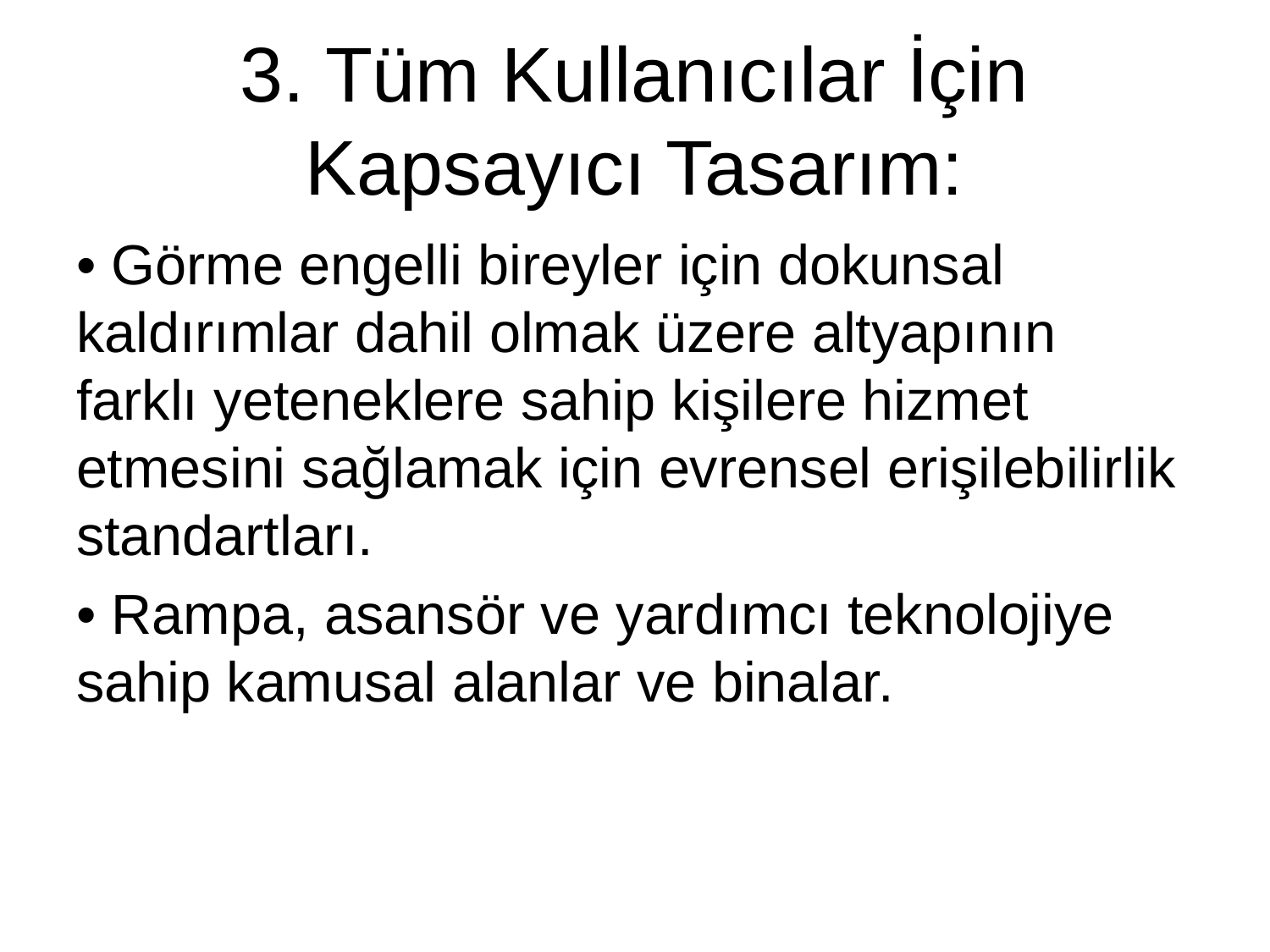

# 3. Tüm Kullanıcılar İçin Kapsayıcı Tasarım:
• Görme engelli bireyler için dokunsal kaldırımlar dahil olmak üzere altyapının farklı yeteneklere sahip kişilere hizmet etmesini sağlamak için evrensel erişilebilirlik standartları.
• Rampa, asansör ve yardımcı teknolojiye sahip kamusal alanlar ve binalar.